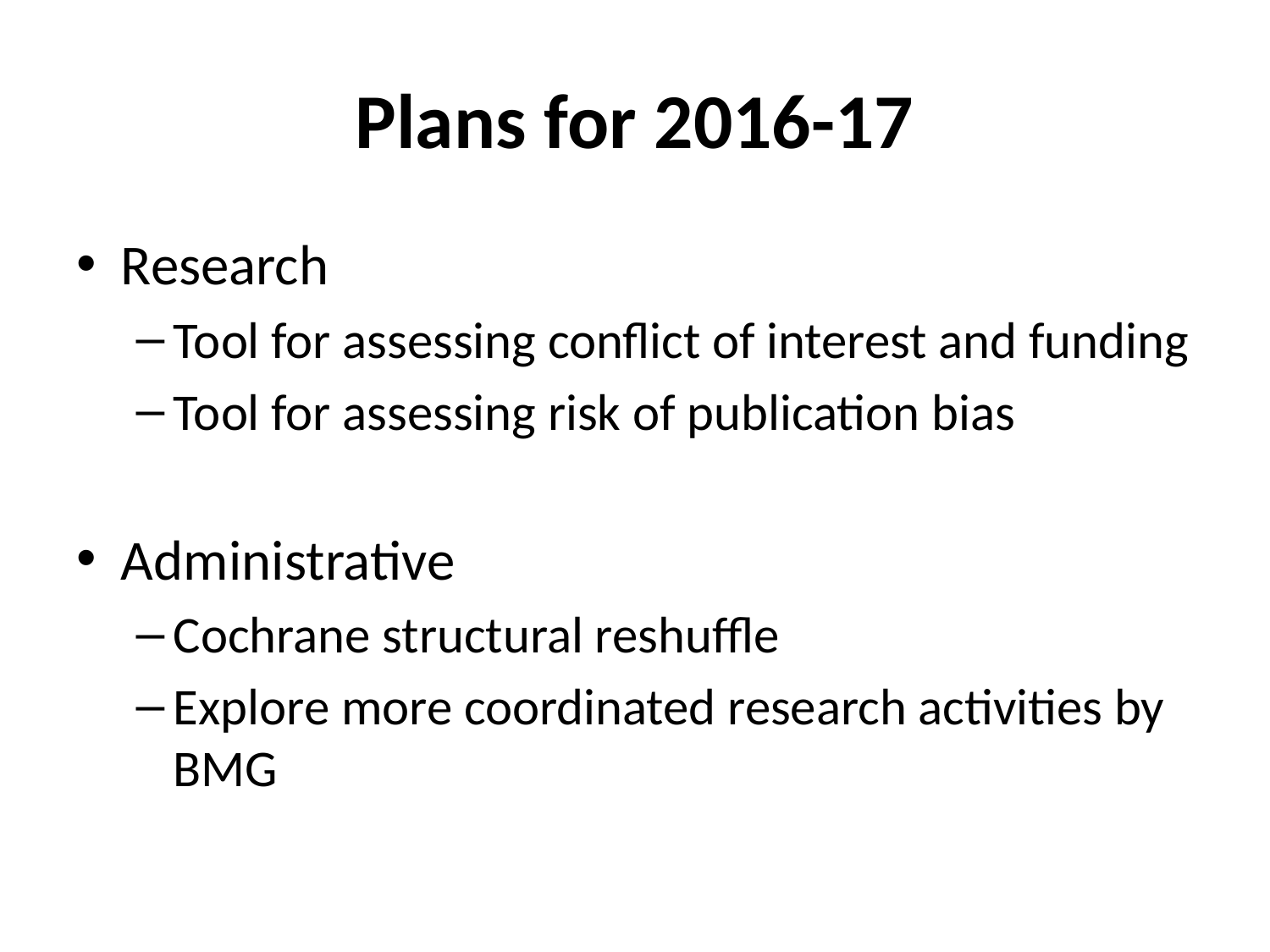

# Plans for 2016-17
Research
Tool for assessing conflict of interest and funding
Tool for assessing risk of publication bias

Administrative
Cochrane structural reshuffle
Explore more coordinated research activities by BMG